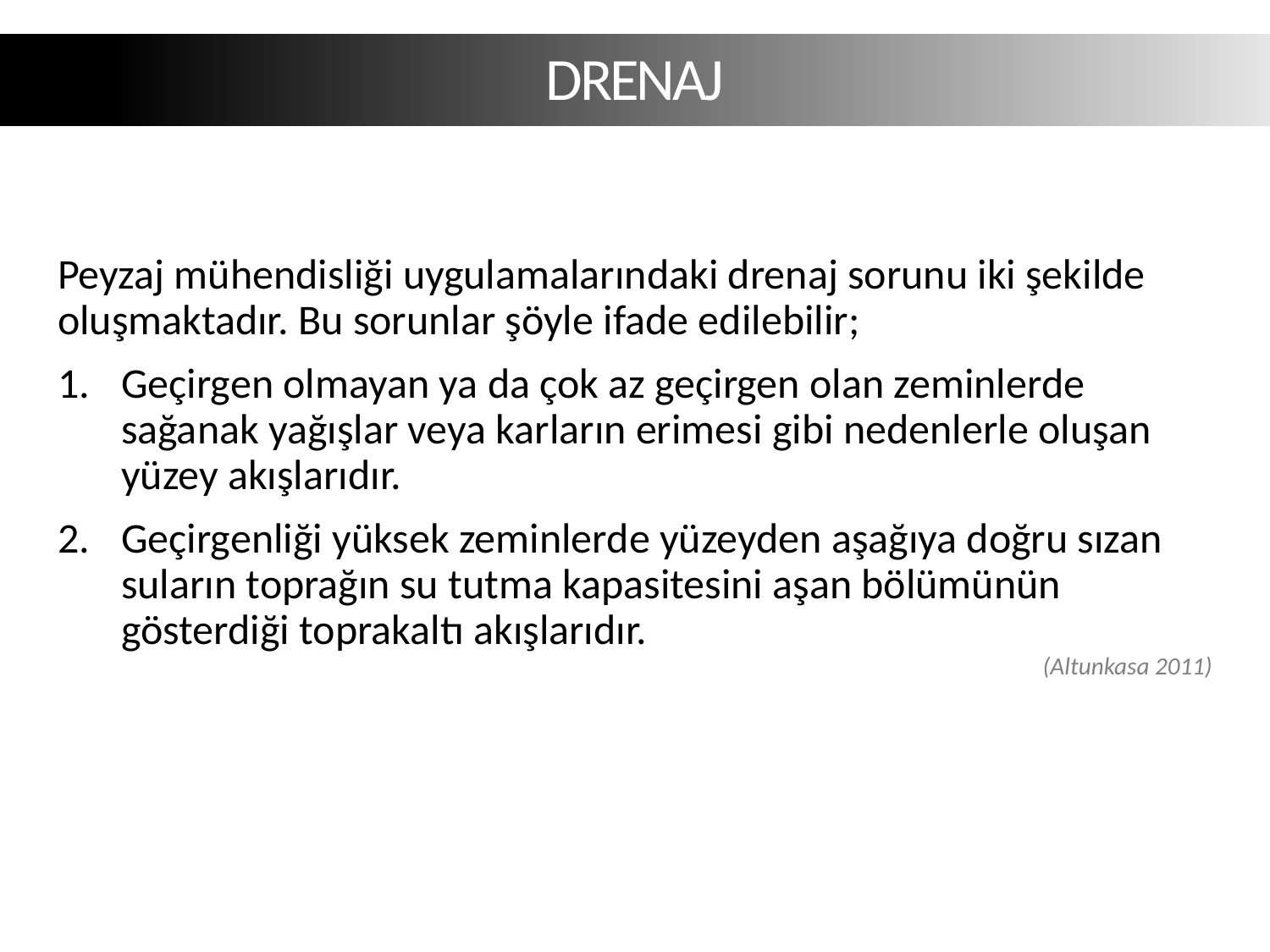

DRENAJ

Peyzaj mühendisliği uygulamalarındaki drenaj sorunu iki şekilde oluşmaktadır. Bu sorunlar şöyle ifade edilebilir;
Geçirgen olmayan ya da çok az geçirgen olan zeminlerde sağanak yağışlar veya karların erimesi gibi nedenlerle oluşan yüzey akışlarıdır.
Geçirgenliği yüksek zeminlerde yüzeyden aşağıya doğru sızan suların toprağın su tutma kapasitesini aşan bölümünün gösterdiği toprakaltı akışlarıdır.
(Altunkasa 2011)